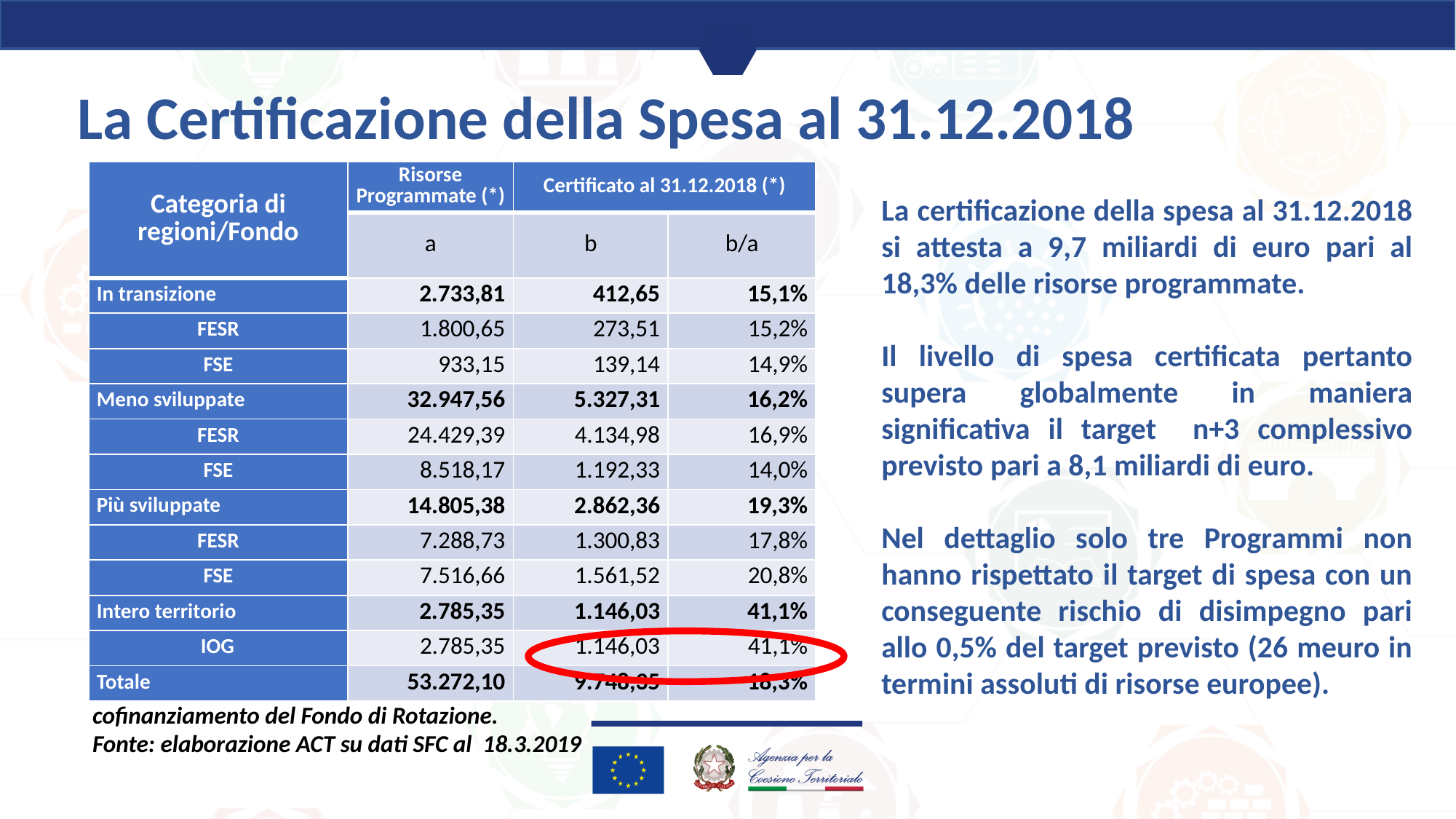

La Certificazione della Spesa al 31.12.2018
| Categoria di regioni/Fondo | Risorse Programmate (\*) | Certificato al 31.12.2018 (\*) |  |
| --- | --- | --- | --- |
|  | a | b | b/a |
| In transizione | 2.733,81 | 412,65 | 15,1% |
| FESR | 1.800,65 | 273,51 | 15,2% |
| FSE | 933,15 | 139,14 | 14,9% |
| Meno sviluppate | 32.947,56 | 5.327,31 | 16,2% |
| FESR | 24.429,39 | 4.134,98 | 16,9% |
| FSE | 8.518,17 | 1.192,33 | 14,0% |
| Più sviluppate | 14.805,38 | 2.862,36 | 19,3% |
| FESR | 7.288,73 | 1.300,83 | 17,8% |
| FSE | 7.516,66 | 1.561,52 | 20,8% |
| Intero territorio | 2.785,35 | 1.146,03 | 41,1% |
| IOG | 2.785,35 | 1.146,03 | 41,1% |
| Totale | 53.272,10 | 9.748,35 | 18,3% |
La certificazione della spesa al 31.12.2018 si attesta a 9,7 miliardi di euro pari al 18,3% delle risorse programmate.

Il livello di spesa certificata pertanto supera globalmente in maniera significativa il target  n+3 complessivo previsto pari a 8,1 miliardi di euro.

Nel dettaglio solo tre Programmi non hanno rispettato il target di spesa con un conseguente rischio di disimpegno pari allo 0,5% del target previsto (26 meuro in termini assoluti di risorse europee).

(*) Importi in milioni di euro comprensivi del
cofinanziamento del Fondo di Rotazione.
Fonte: elaborazione ACT su dati SFC al  18.3.2019